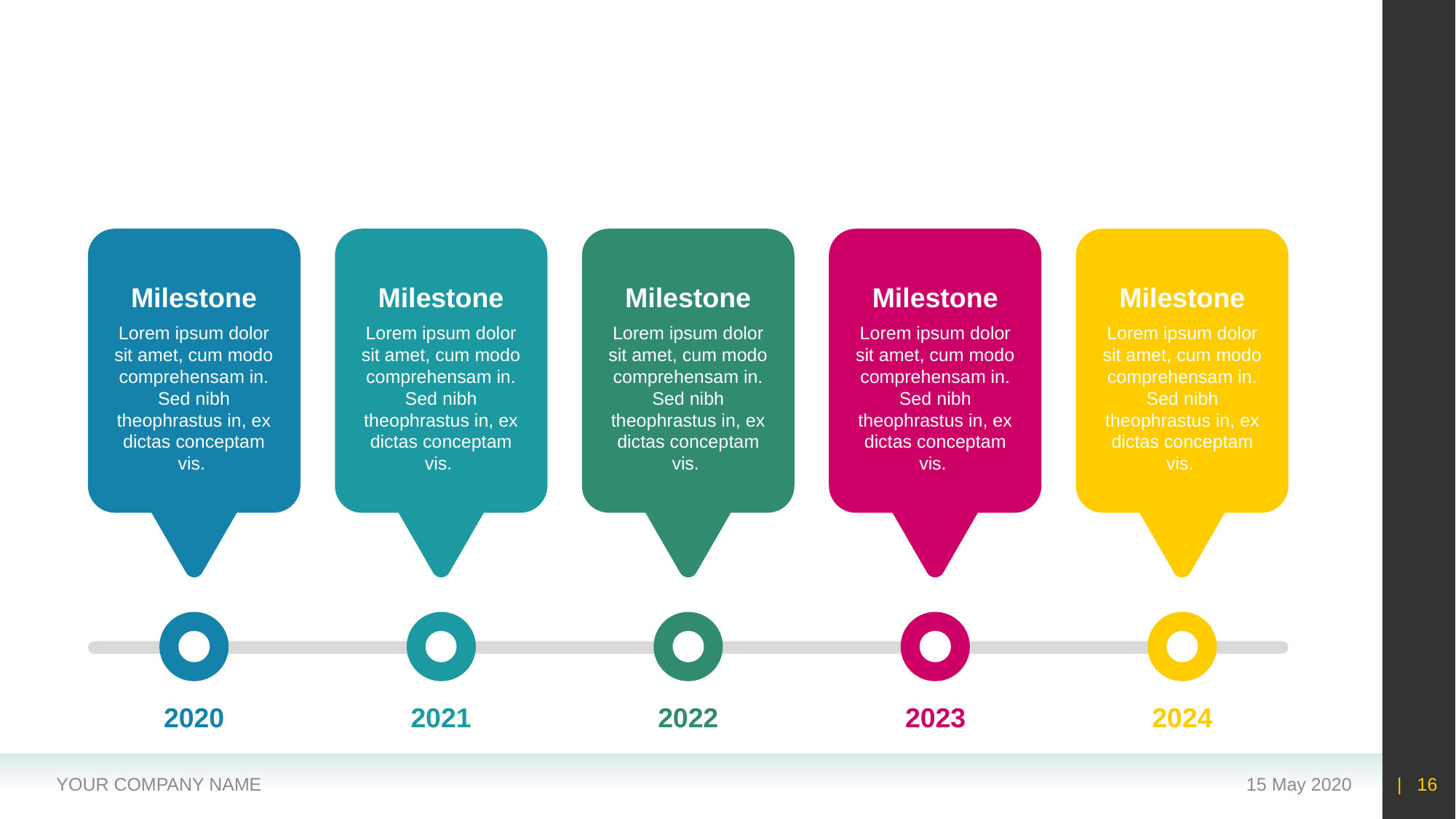

#

Milestone
Milestone
Milestone
Milestone
Milestone
Lorem ipsum dolor sit amet, cum modo comprehensam in. Sed nibh theophrastus in, ex dictas conceptam vis.
Lorem ipsum dolor sit amet, cum modo comprehensam in. Sed nibh theophrastus in, ex dictas conceptam vis.
Lorem ipsum dolor sit amet, cum modo comprehensam in. Sed nibh theophrastus in, ex dictas conceptam vis.
Lorem ipsum dolor sit amet, cum modo comprehensam in. Sed nibh theophrastus in, ex dictas conceptam vis.
Lorem ipsum dolor sit amet, cum modo comprehensam in. Sed nibh theophrastus in, ex dictas conceptam vis.

2021
2022
2023
2024
2020
YOUR COMPANY NAME
15 May 2020
|   16